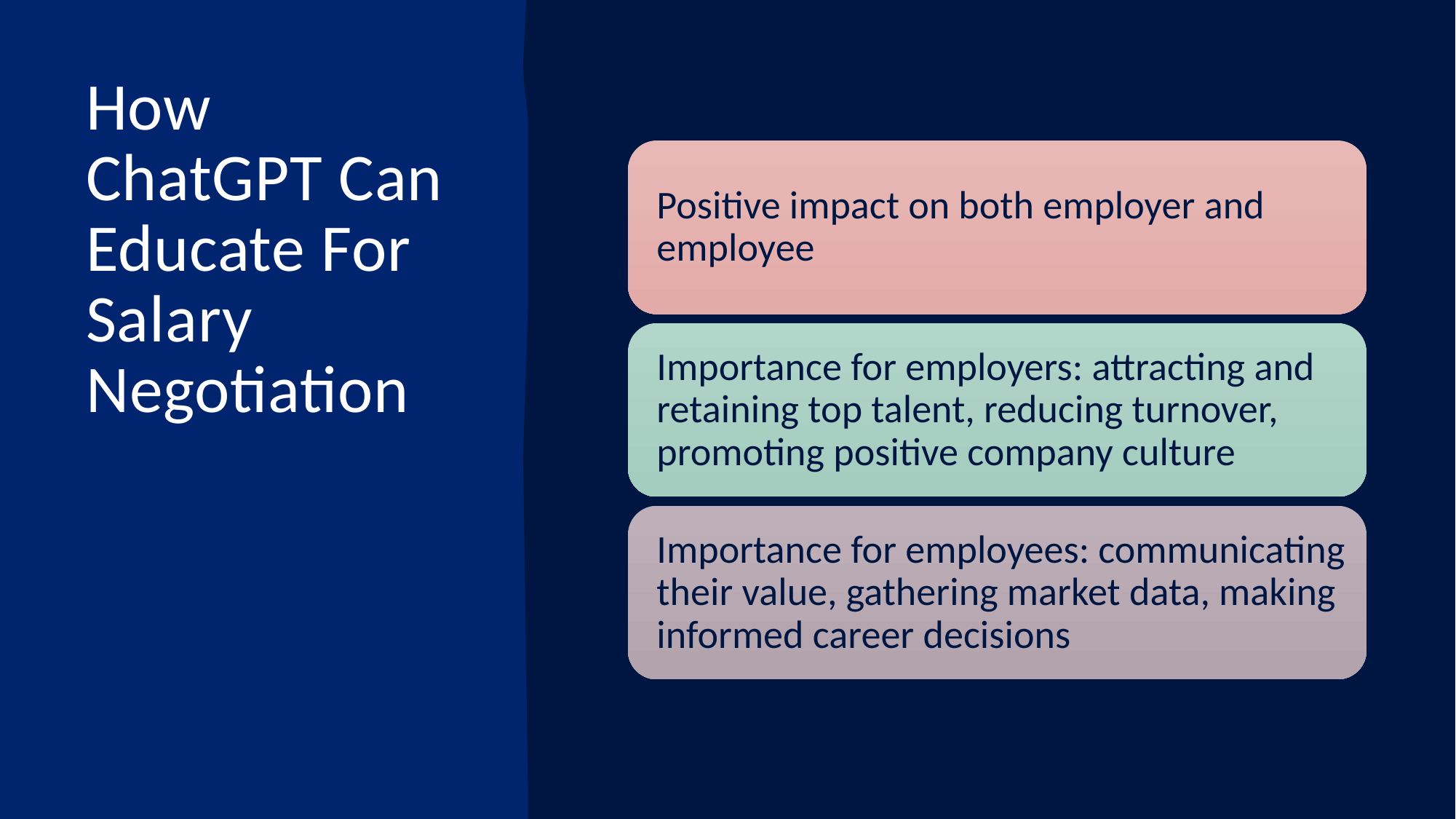

# How ChatGPT Can Educate For Salary Negotiation
Positive impact on both employer and employee
Importance for employers: attracting and retaining top talent, reducing turnover, promoting positive company culture
Importance for employees: communicating their value, gathering market data, making informed career decisions